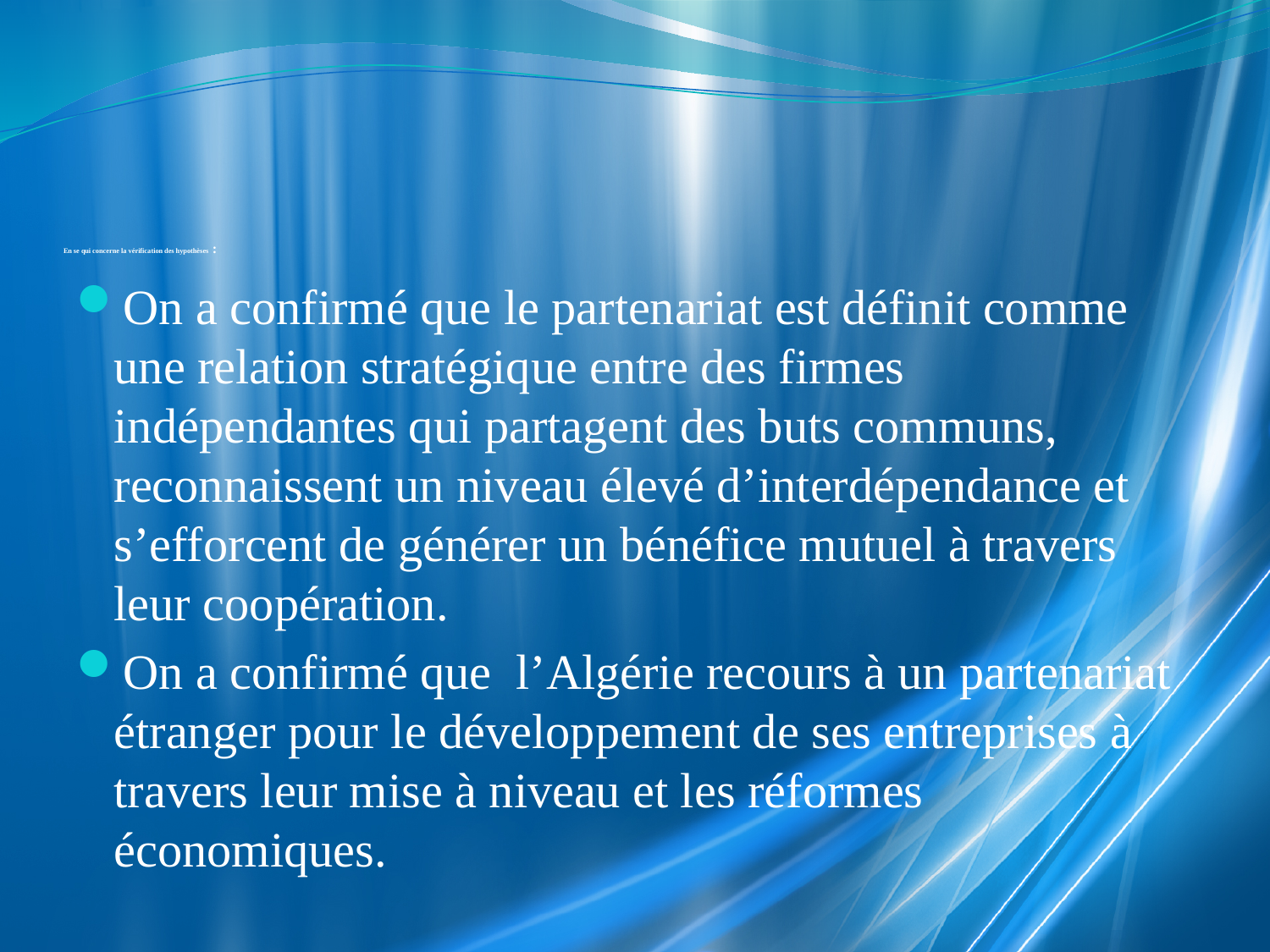

# En se qui concerne la vérification des hypothèses  :
On a confirmé que le partenariat est définit comme une relation stratégique entre des firmes indépendantes qui partagent des buts communs, reconnaissent un niveau élevé d’interdépendance et s’efforcent de générer un bénéfice mutuel à travers leur coopération.
On a confirmé que  l’Algérie recours à un partenariat étranger pour le développement de ses entreprises à travers leur mise à niveau et les réformes économiques.